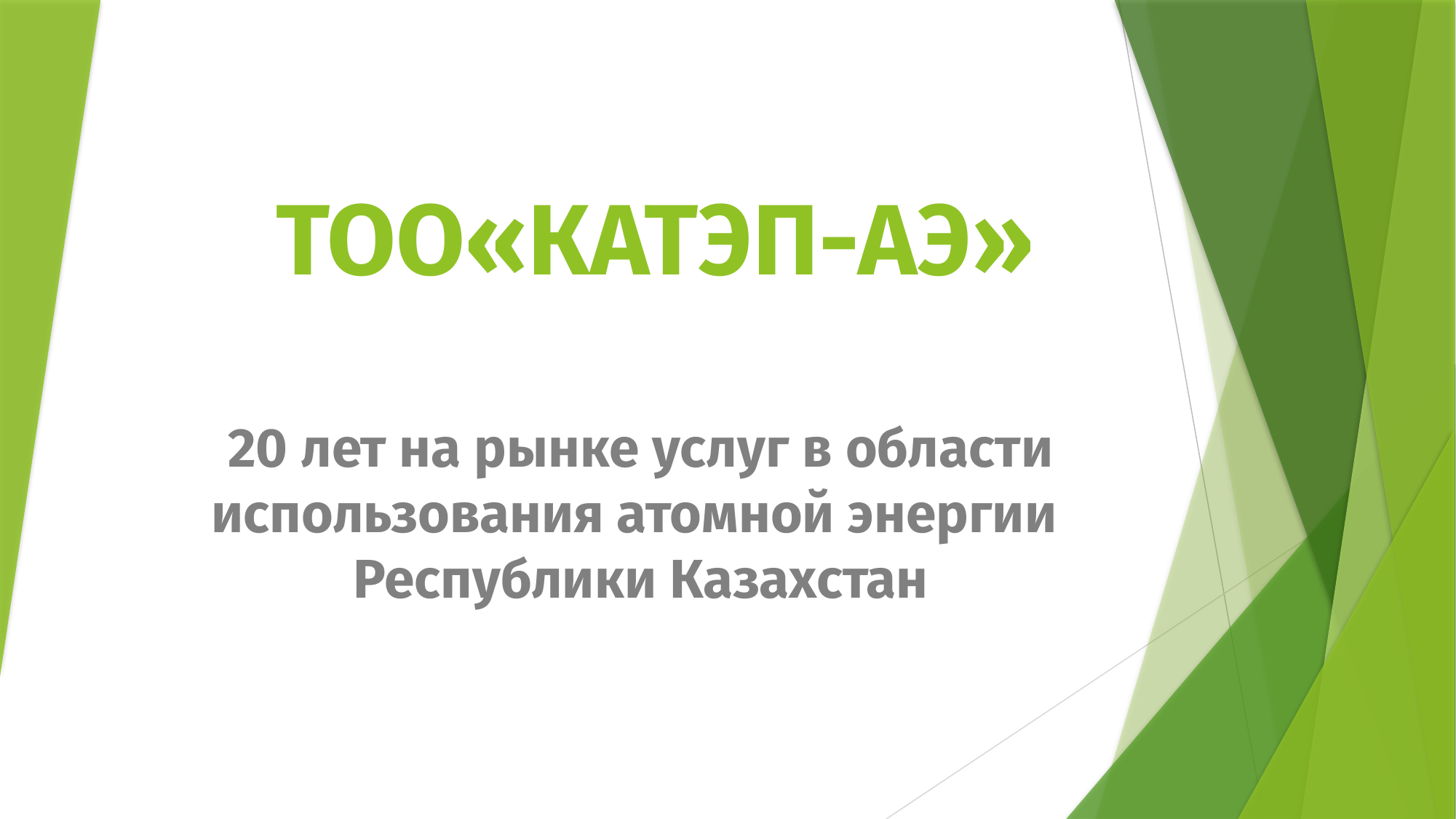

# ТОО«КАТЭП-АЭ»
20 лет на рынке услуг в области использования атомной энергии  Республики Казахстан